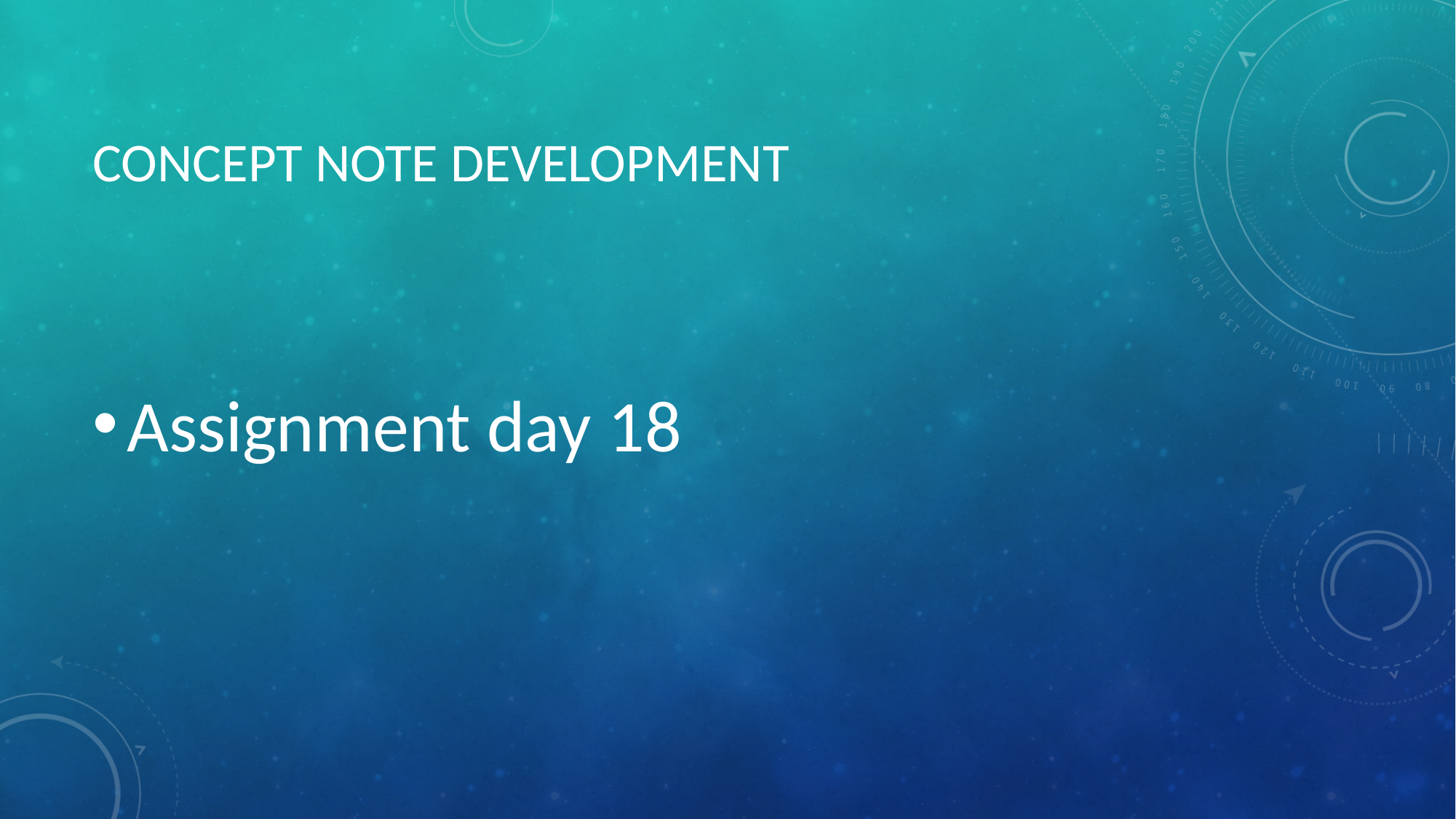

# Concept Note development
Assignment day 18